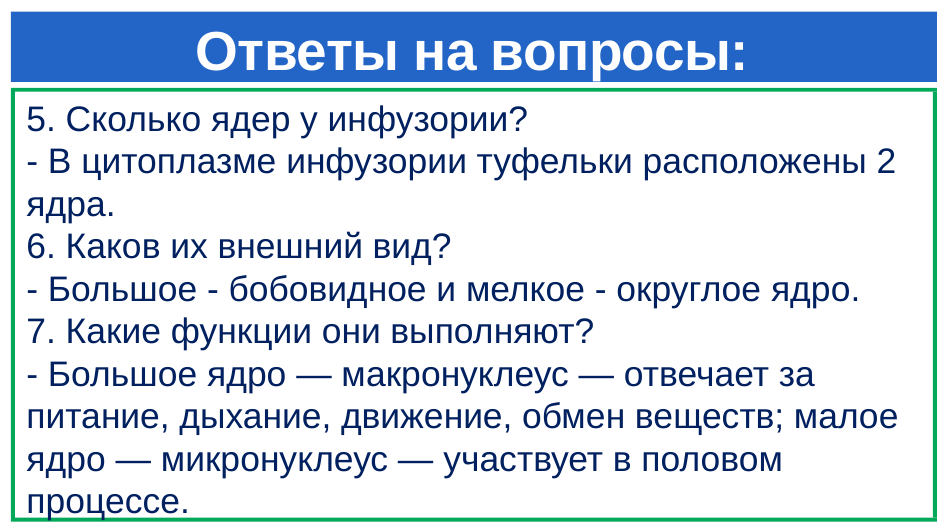

# Ответы на вопросы:
5. Сколько ядер у инфузории?
- В цитоплазме инфузории туфельки расположены 2 ядра.
6. Каков их внешний вид?
- Большое - бобовидное и мелкое - округлое ядро.
7. Какие функции они выполняют?
- Большое ядро — макронуклеус — отвечает за питание, дыхание, движение, обмен веществ; малое ядро — микронуклеус — участвует в половом процессе.